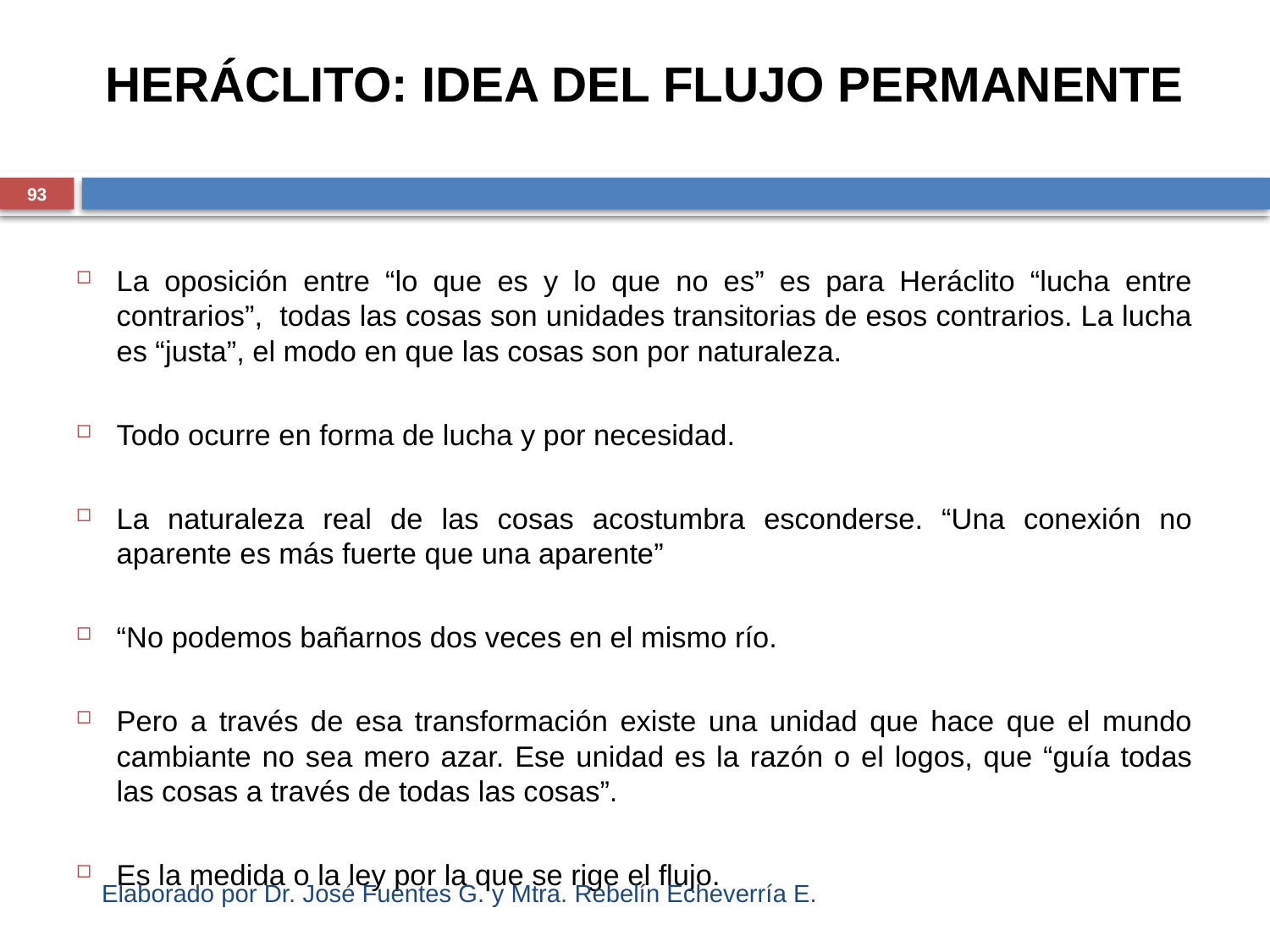

# HERÁCLITO: IDEA DEL FLUJO PERMANENTE
93
La oposición entre “lo que es y lo que no es” es para Heráclito “lucha entre contrarios”,  todas las cosas son unidades transitorias de esos contrarios. La lucha es “justa”, el modo en que las cosas son por naturaleza.

Todo ocurre en forma de lucha y por necesidad.

La naturaleza real de las cosas acostumbra esconderse. “Una conexión no aparente es más fuerte que una aparente”

“No podemos bañarnos dos veces en el mismo río.

Pero a través de esa transformación existe una unidad que hace que el mundo cambiante no sea mero azar. Ese unidad es la razón o el logos, que “guía todas las cosas a través de todas las cosas”.

Es la medida o la ley por la que se rige el flujo.

Elaborado por Dr. José Fuentes G. y Mtra. Rebelín Echeverría E.